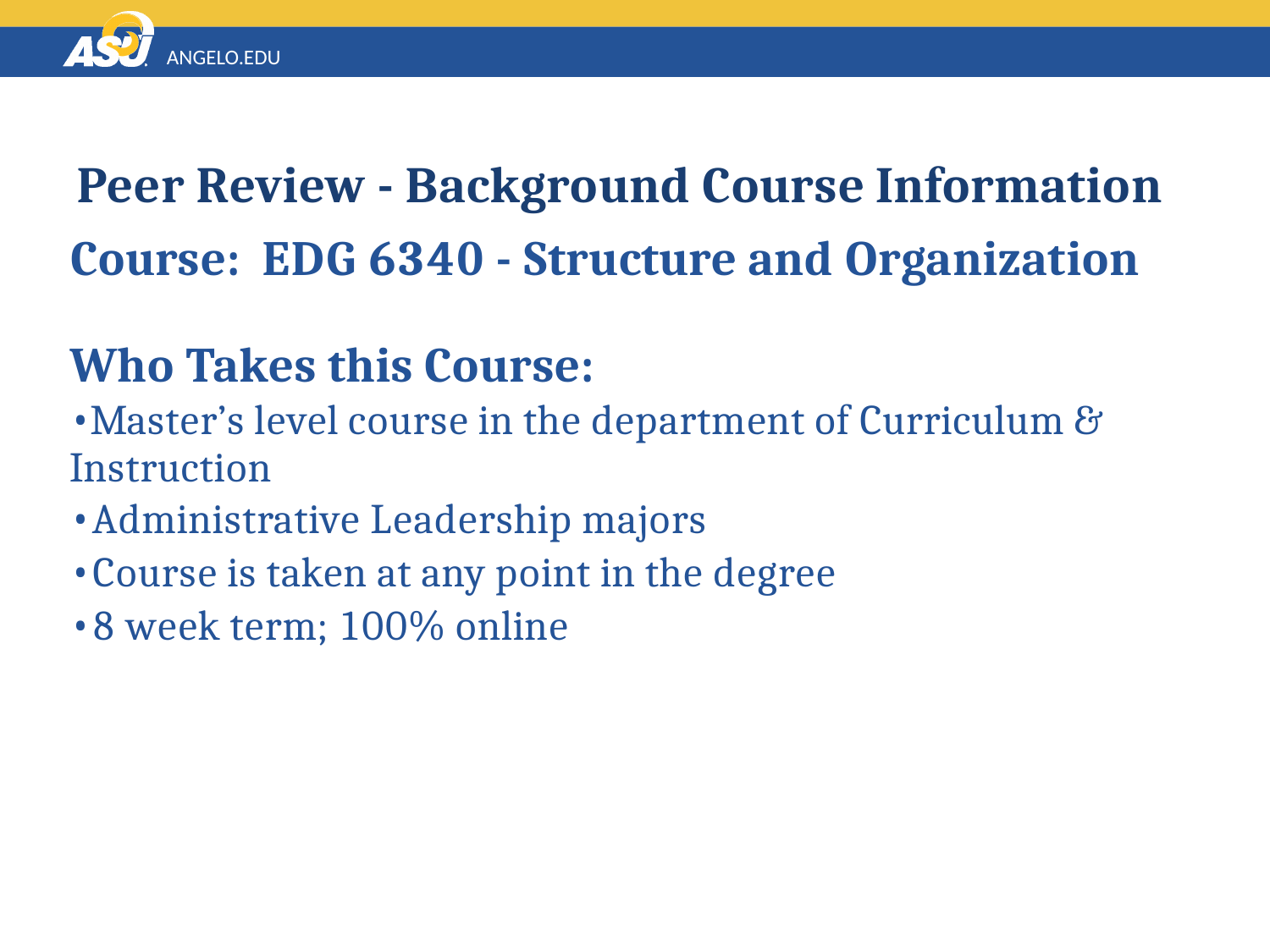

# Peer Review - Background Course Information
Course:  EDG 6340 - Structure and Organization

Who Takes this Course:
•Master’s level course in the department of Curriculum & Instruction
•Administrative Leadership majors
•Course is taken at any point in the degree
•8 week term; 100% online